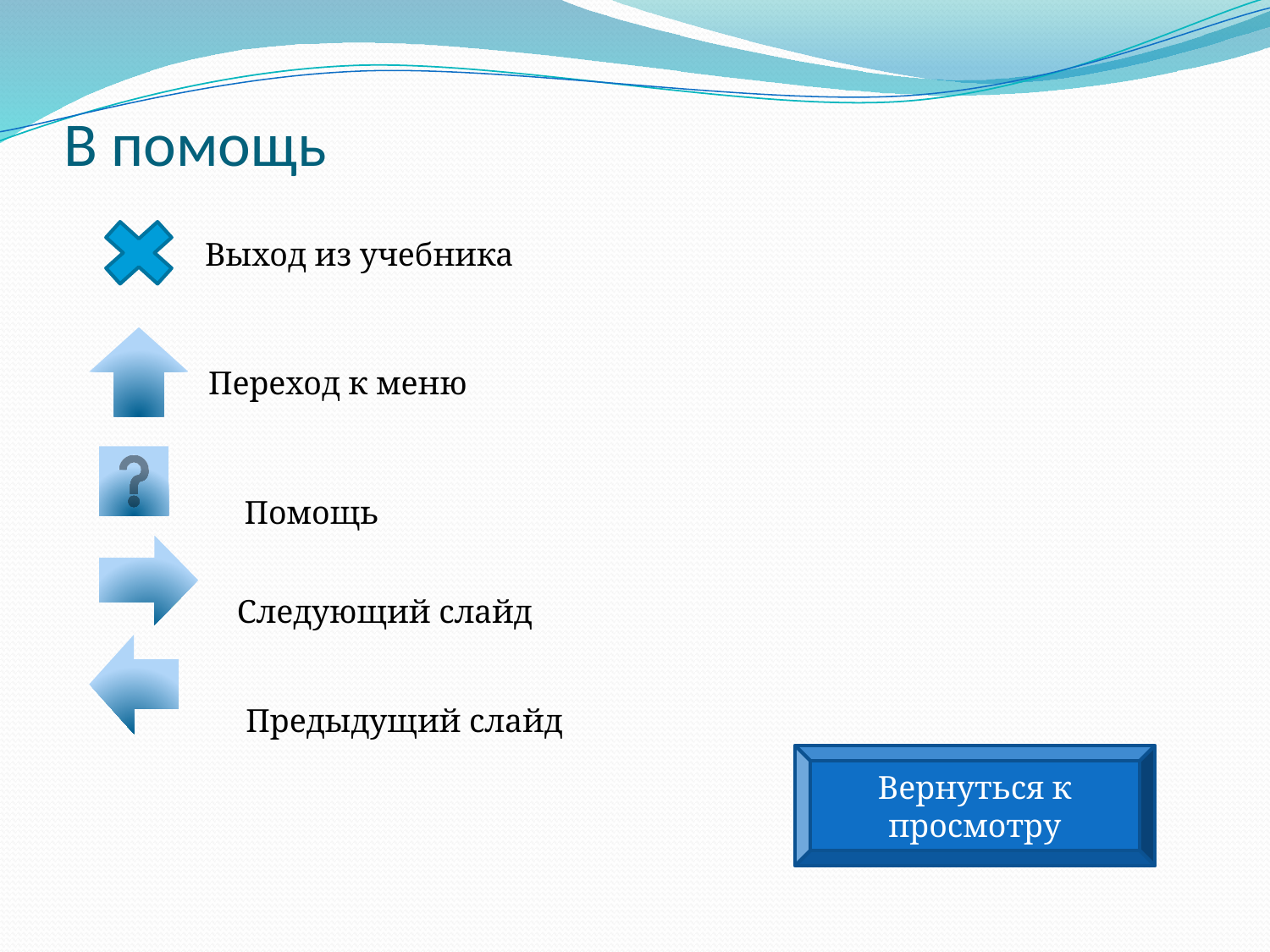

# В помощь

Выход из учебника

Переход к меню

Помощь

Следующий слайд

Предыдущий слайд
Вернуться к просмотру